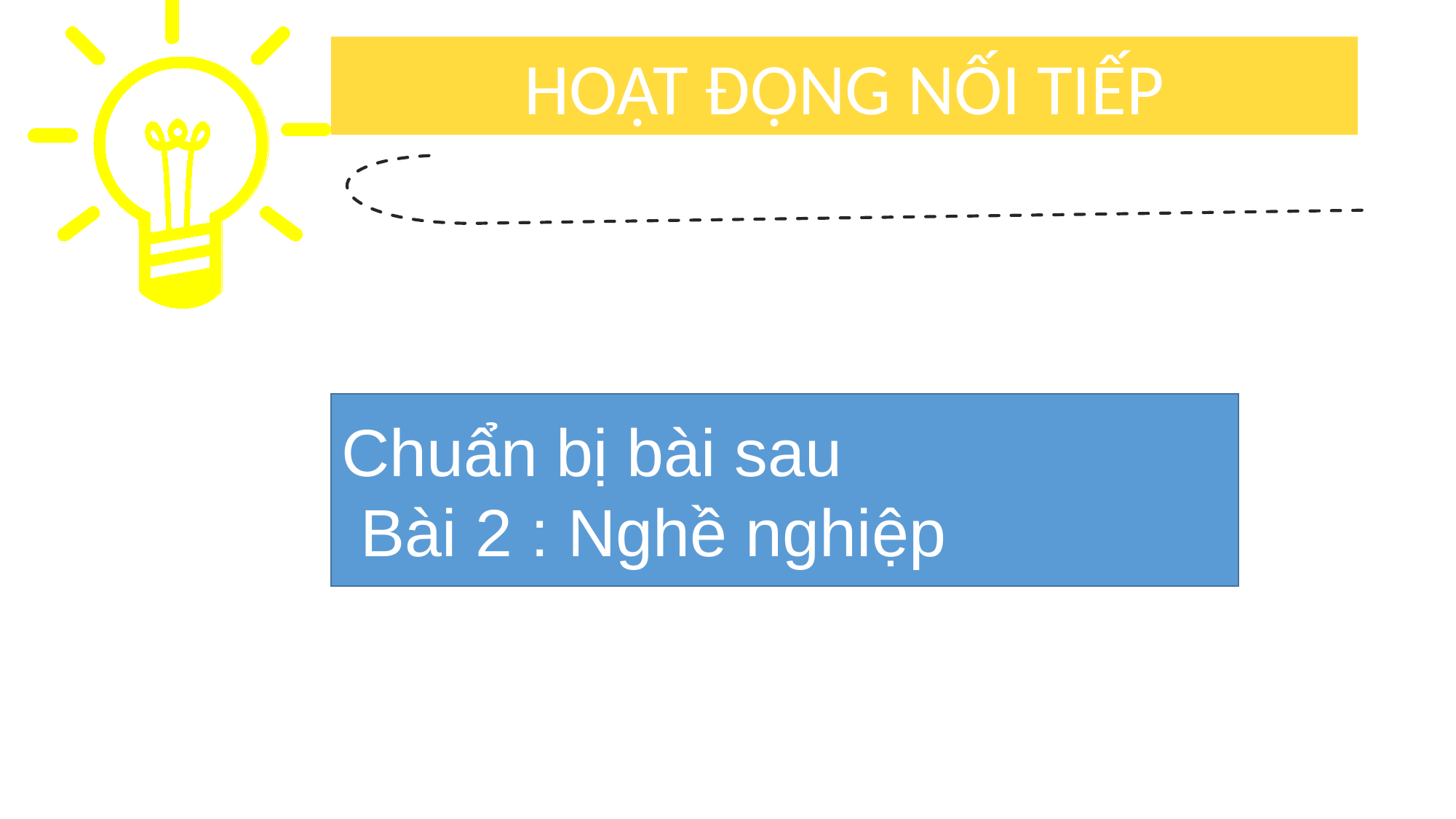

HOẠT ĐỘNG NỐI TIẾP

Chuẩn bị bài sau
 Bài 2 : Nghề nghiệp